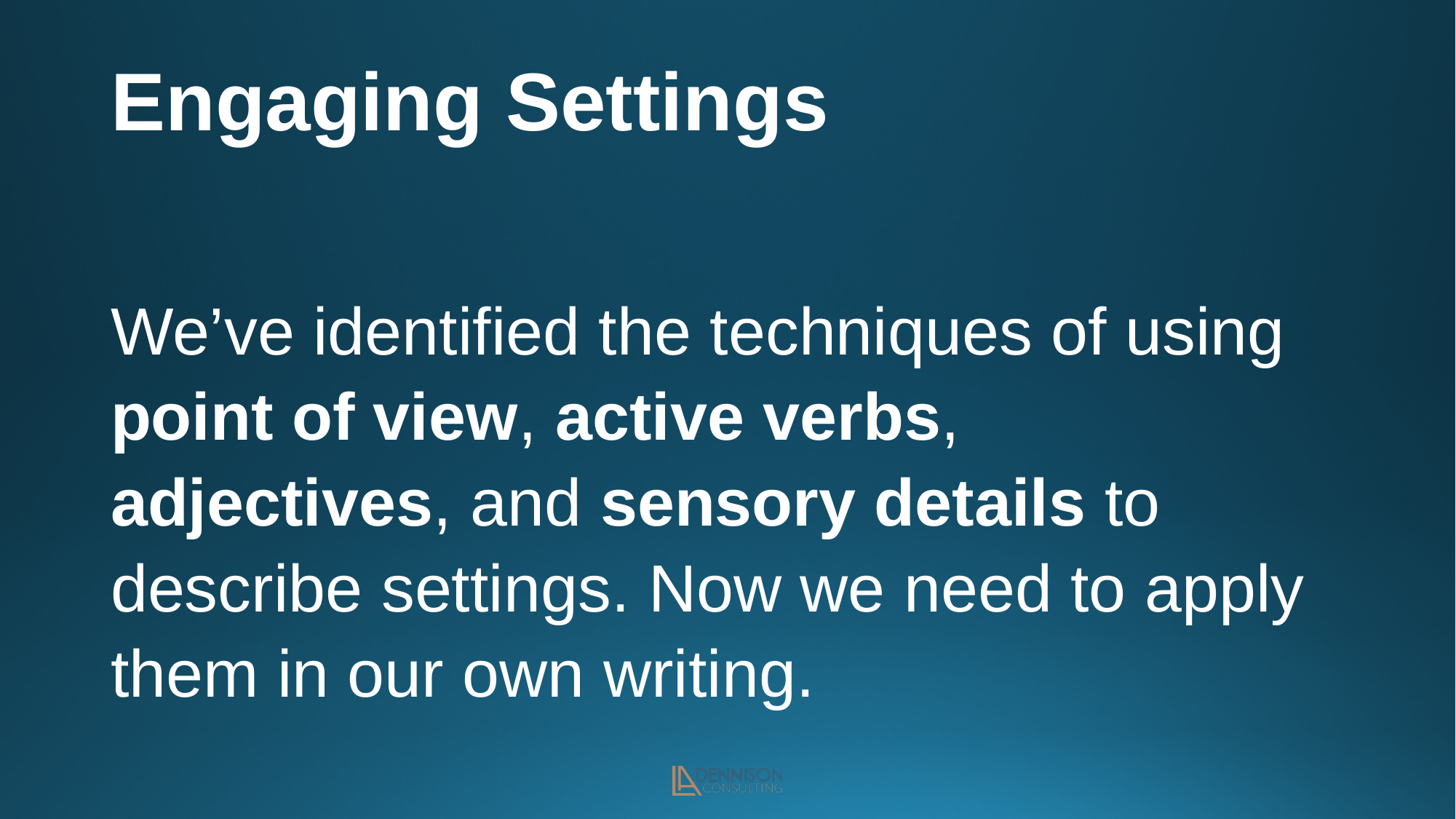

# Engaging Settings

We’ve identified the techniques of using point of view, active verbs, adjectives, and sensory details to describe settings. Now we need to apply them in our own writing.